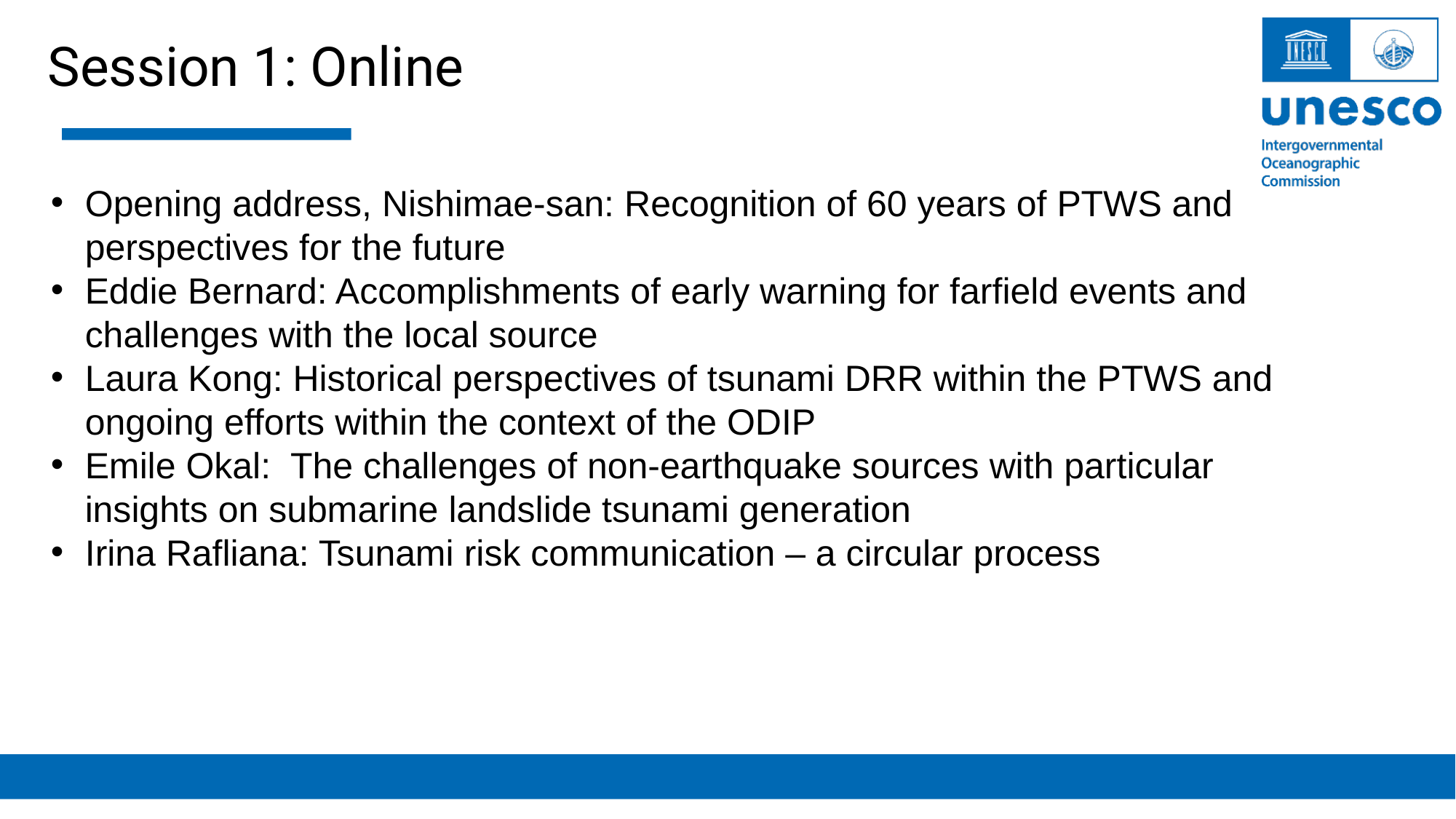

Session 1: Online
Opening address, Nishimae-san: Recognition of 60 years of PTWS and perspectives for the future
Eddie Bernard: Accomplishments of early warning for farfield events and challenges with the local source
Laura Kong: Historical perspectives of tsunami DRR within the PTWS and ongoing efforts within the context of the ODIP
Emile Okal:  The challenges of non-earthquake sources with particular insights on submarine landslide tsunami generation
Irina Rafliana: Tsunami risk communication – a circular process